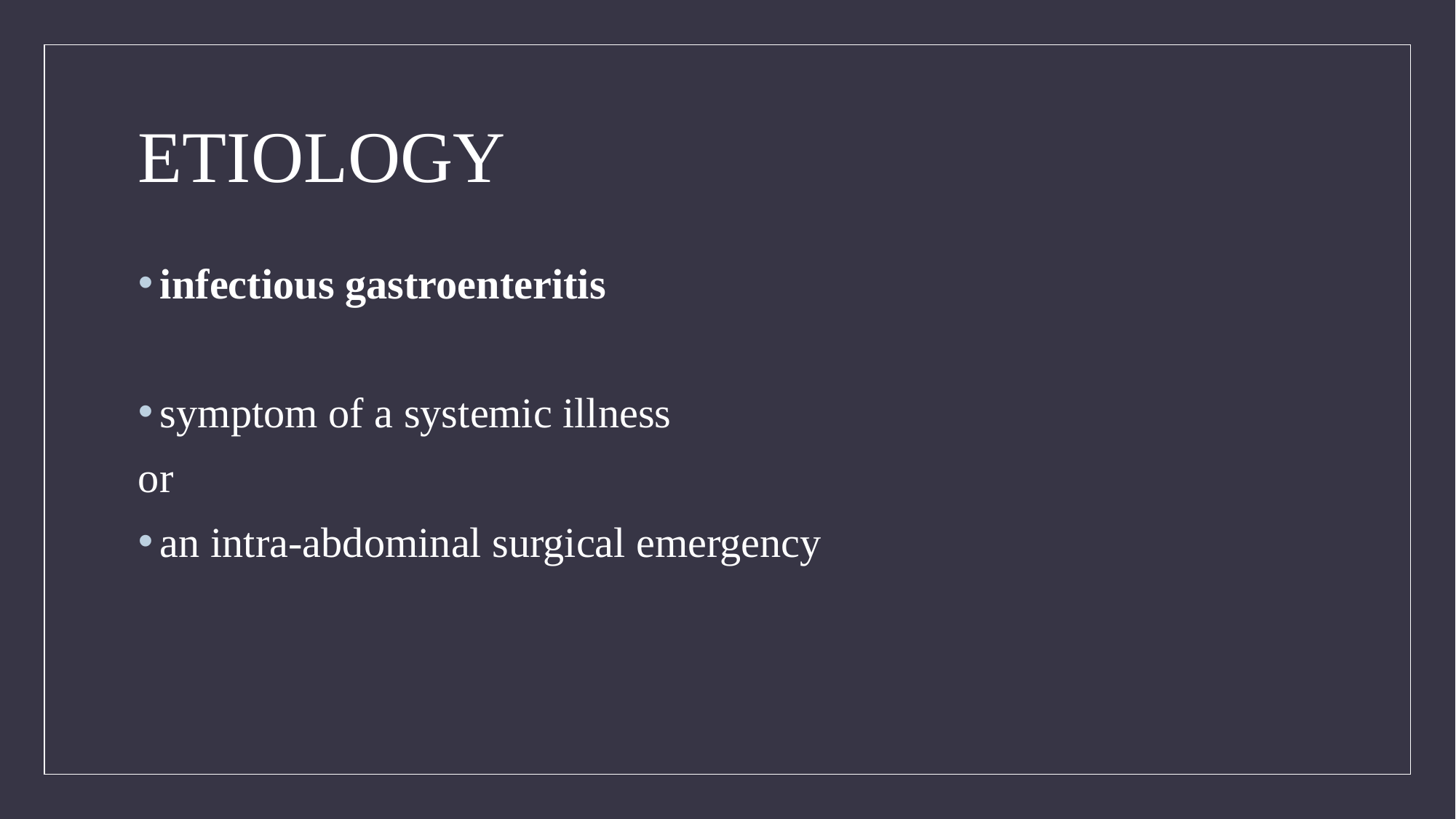

# ETIOLOGY
infectious gastroenteritis

symptom of a systemic illness
or
an intra-abdominal surgical emergency